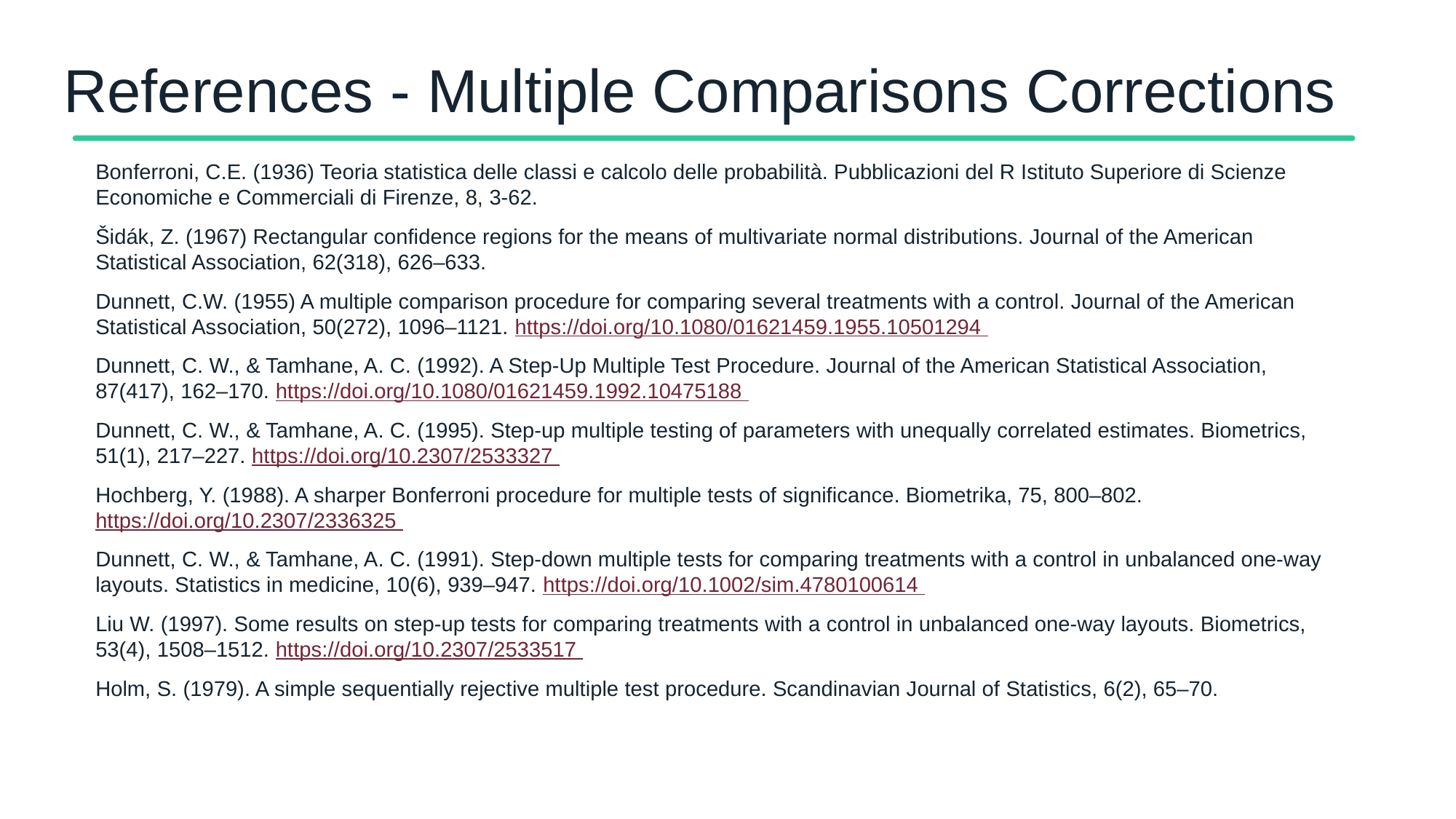

# References - Multiple Comparisons Corrections
Bonferroni, C.E. (1936) Teoria statistica delle classi e calcolo delle probabilità. Pubblicazioni del R Istituto Superiore di Scienze Economiche e Commerciali di Firenze, 8, 3-62.
Šidák, Z. (1967) Rectangular confidence regions for the means of multivariate normal distributions. Journal of the American Statistical Association, 62(318), 626–633.
Dunnett, C.W. (1955) A multiple comparison procedure for comparing several treatments with a control. Journal of the American Statistical Association, 50(272), 1096–1121. https://doi.org/10.1080/01621459.1955.10501294
Dunnett, C. W., & Tamhane, A. C. (1992). A Step-Up Multiple Test Procedure. Journal of the American Statistical Association, 87(417), 162–170. https://doi.org/10.1080/01621459.1992.10475188
Dunnett, C. W., & Tamhane, A. C. (1995). Step-up multiple testing of parameters with unequally correlated estimates. Biometrics, 51(1), 217–227. https://doi.org/10.2307/2533327
Hochberg, Y. (1988). A sharper Bonferroni procedure for multiple tests of significance. Biometrika, 75, 800–802. https://doi.org/10.2307/2336325
Dunnett, C. W., & Tamhane, A. C. (1991). Step-down multiple tests for comparing treatments with a control in unbalanced one-way layouts. Statistics in medicine, 10(6), 939–947. https://doi.org/10.1002/sim.4780100614
Liu W. (1997). Some results on step-up tests for comparing treatments with a control in unbalanced one-way layouts. Biometrics, 53(4), 1508–1512. https://doi.org/10.2307/2533517
Holm, S. (1979). A simple sequentially rejective multiple test procedure. Scandinavian Journal of Statistics, 6(2), 65–70.